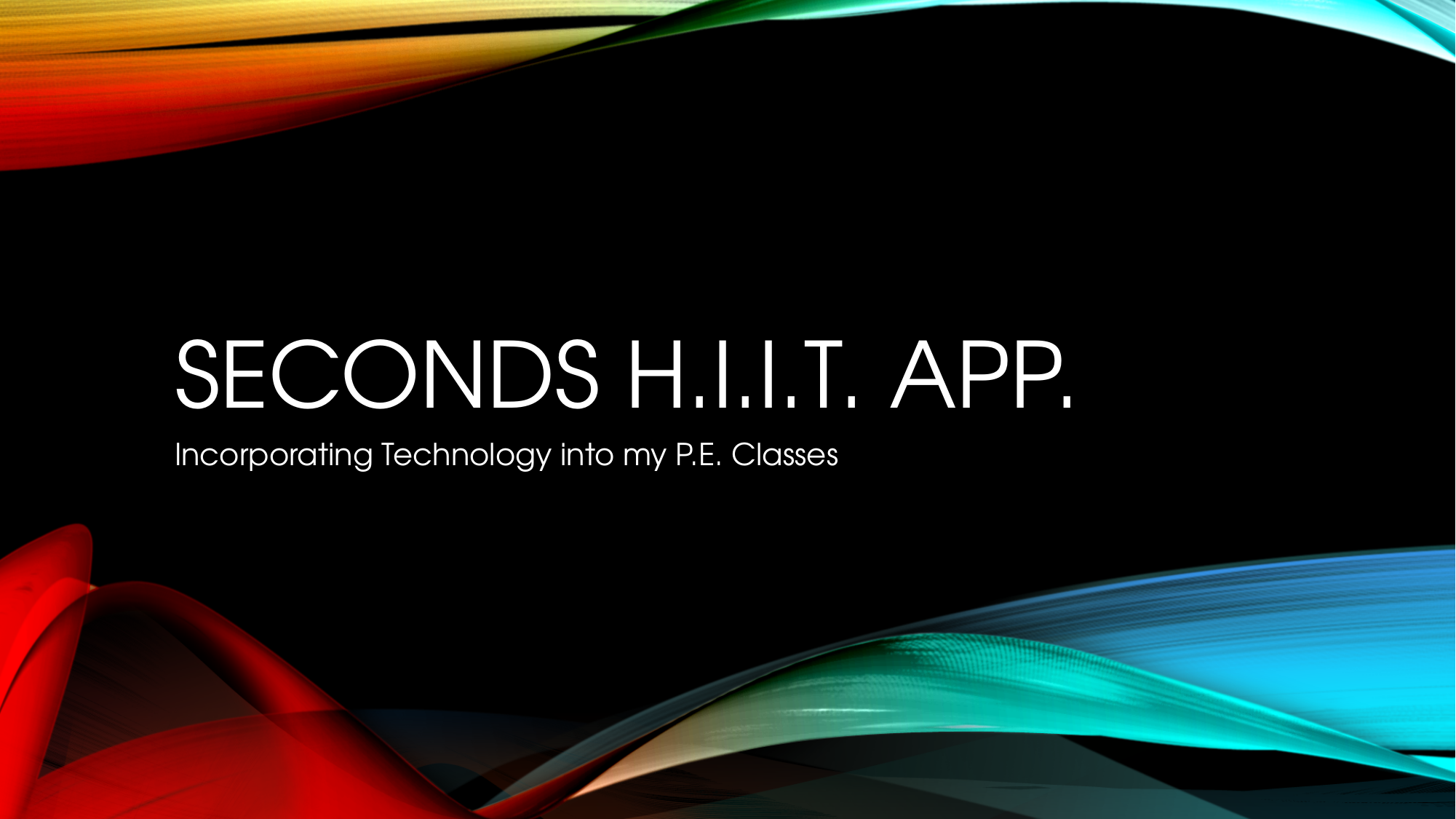

# SECONDS H.I.I.T. App.
Incorporating Technology into my P.E. Classes